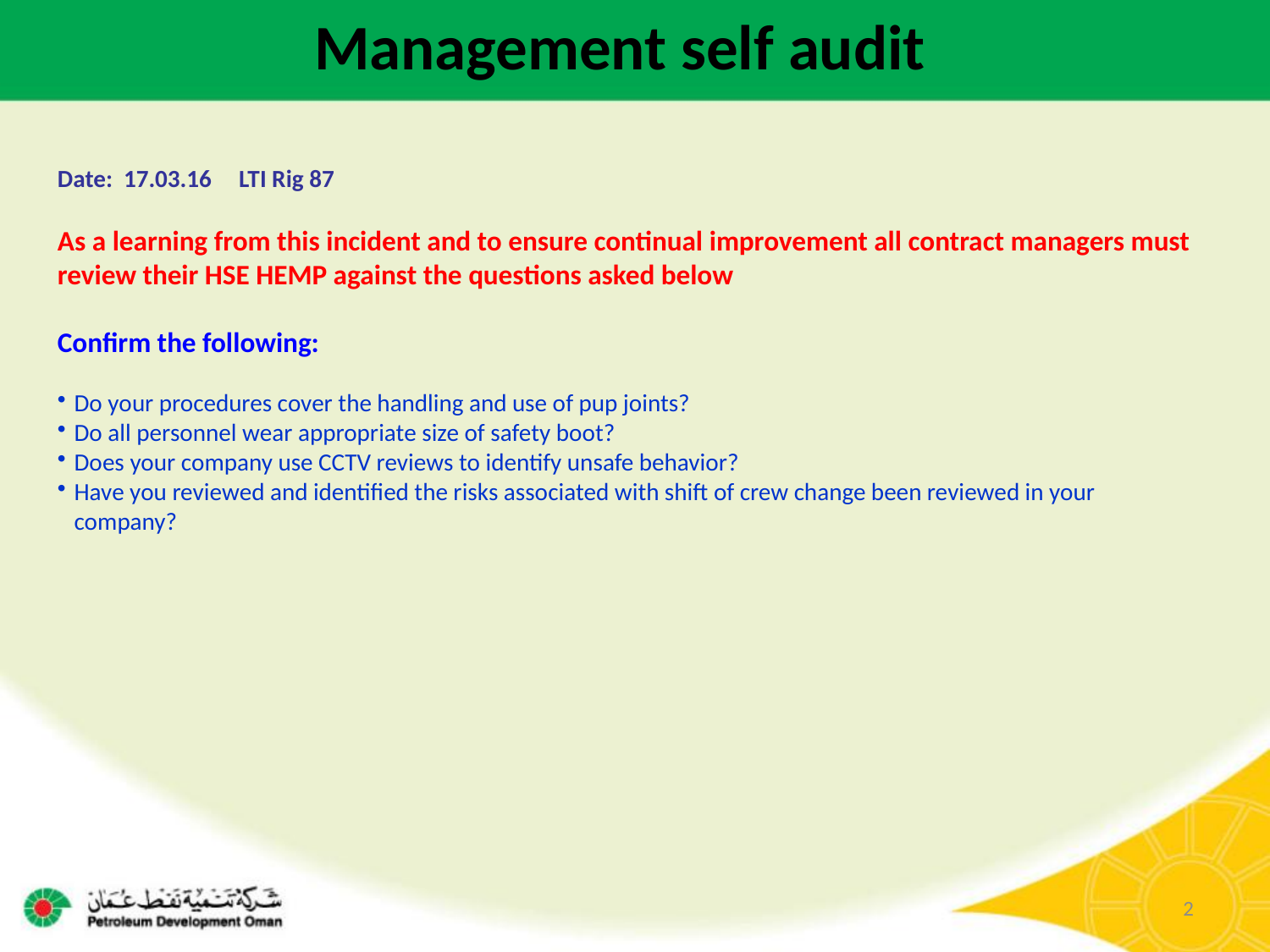

Management self audit

Date:  17.03.16     LTI Rig 87

As a learning from this incident and to ensure continual improvement all contract managers must review their HSE HEMP against the questions asked below

Confirm the following:

Do your procedures cover the handling and use of pup joints?
Do all personnel wear appropriate size of safety boot?
Does your company use CCTV reviews to identify unsafe behavior?
Have you reviewed and identified the risks associated with shift of crew change been reviewed in your company?
2